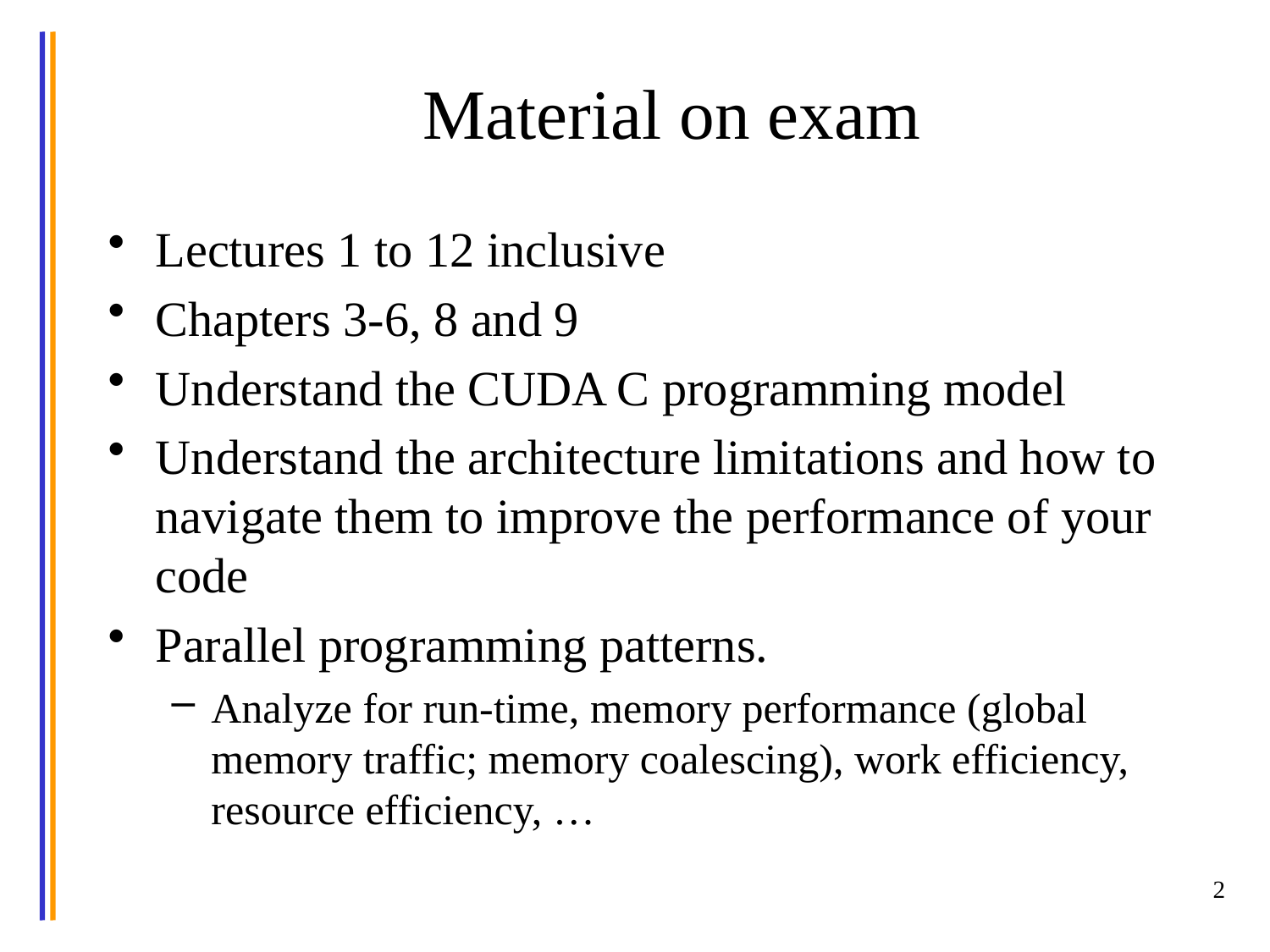

# Material on exam
Lectures 1 to 12 inclusive
Chapters 3-6, 8 and 9
Understand the CUDA C programming model
Understand the architecture limitations and how to navigate them to improve the performance of your code
Parallel programming patterns.
Analyze for run-time, memory performance (global memory traffic; memory coalescing), work efficiency, resource efficiency, …

2